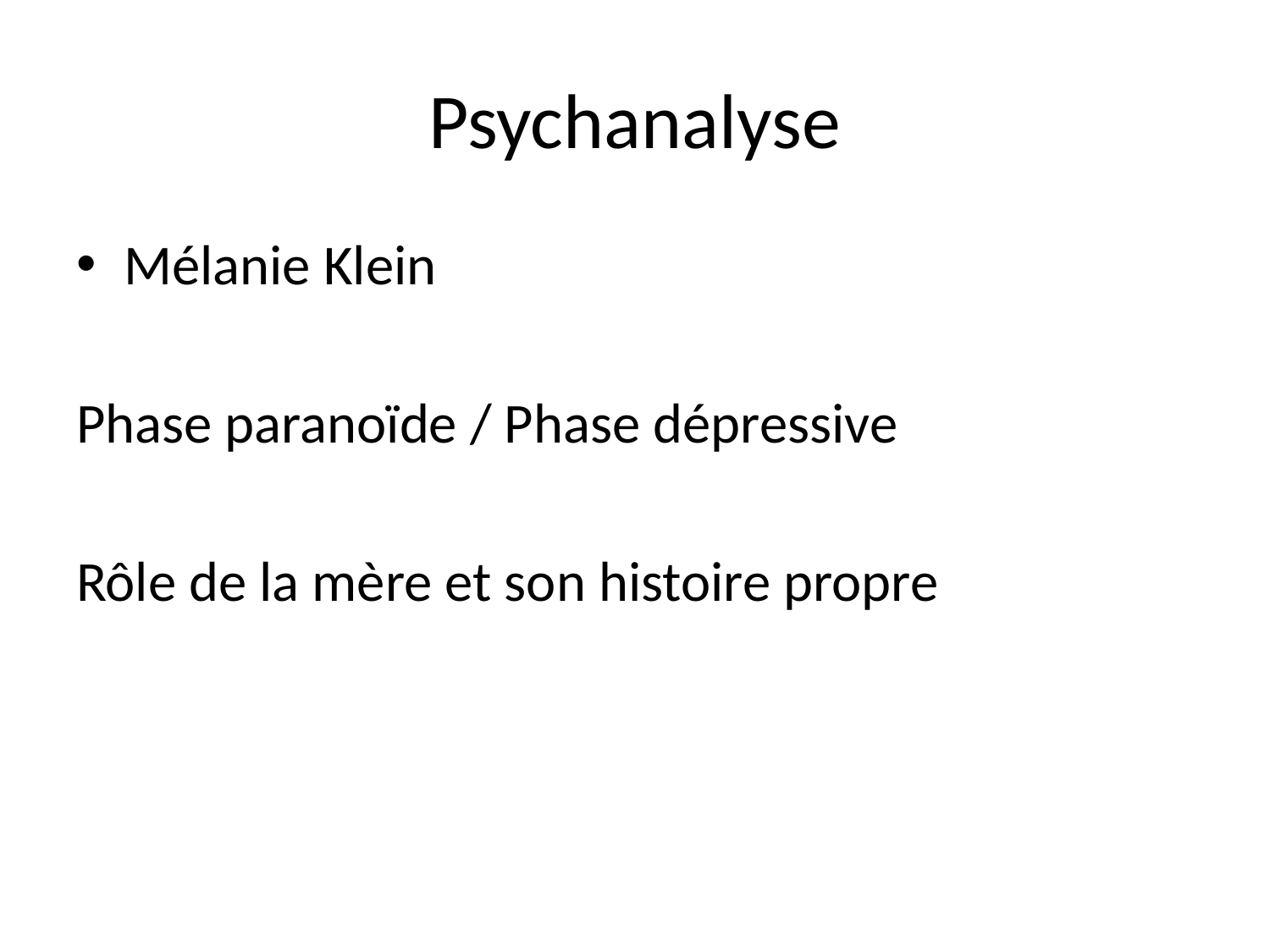

# Psychanalyse
Mélanie Klein

Phase paranoïde / Phase dépressive

Rôle de la mère et son histoire propre